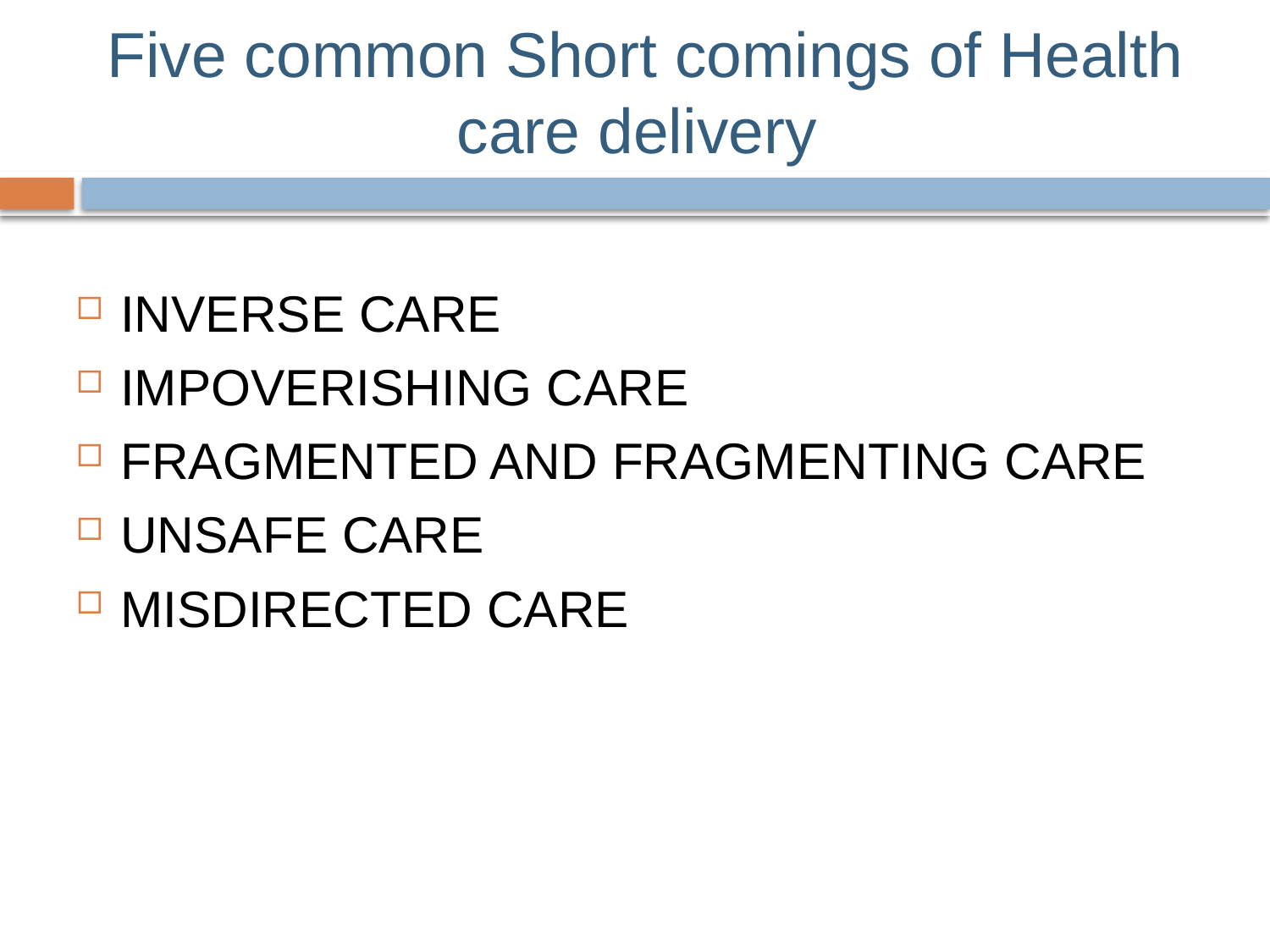

# Five common Short comings of Health care delivery
INVERSE CARE
IMPOVERISHING CARE
FRAGMENTED AND FRAGMENTING CARE
UNSAFE CARE
MISDIRECTED CARE